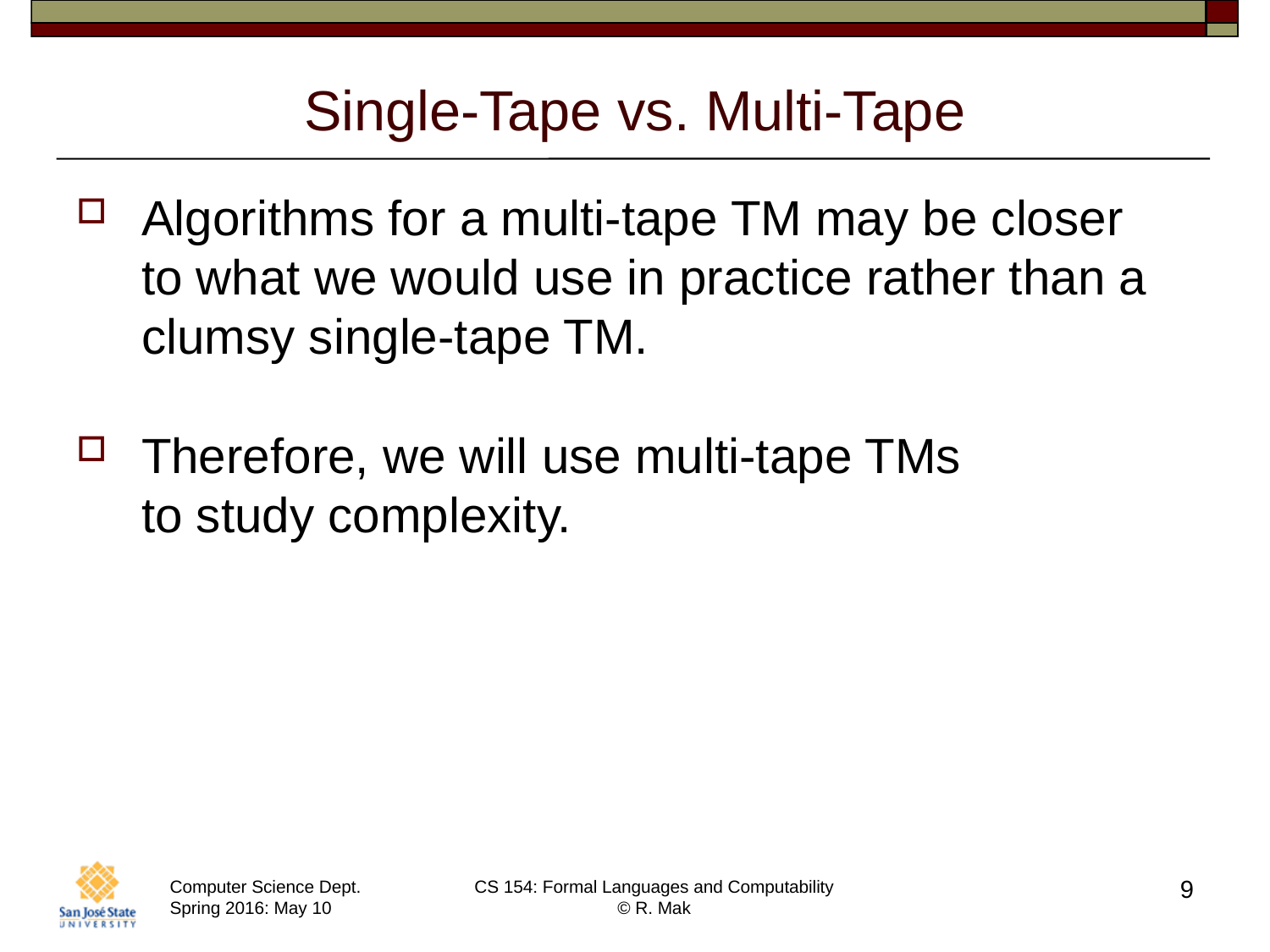

# Single-Tape vs. Multi-Tape
Algorithms for a multi-tape TM may be closer
to what we would use in practice rather than a clumsy single-tape TM.

Therefore, we will use multi-tape TMs
to study complexity.
9